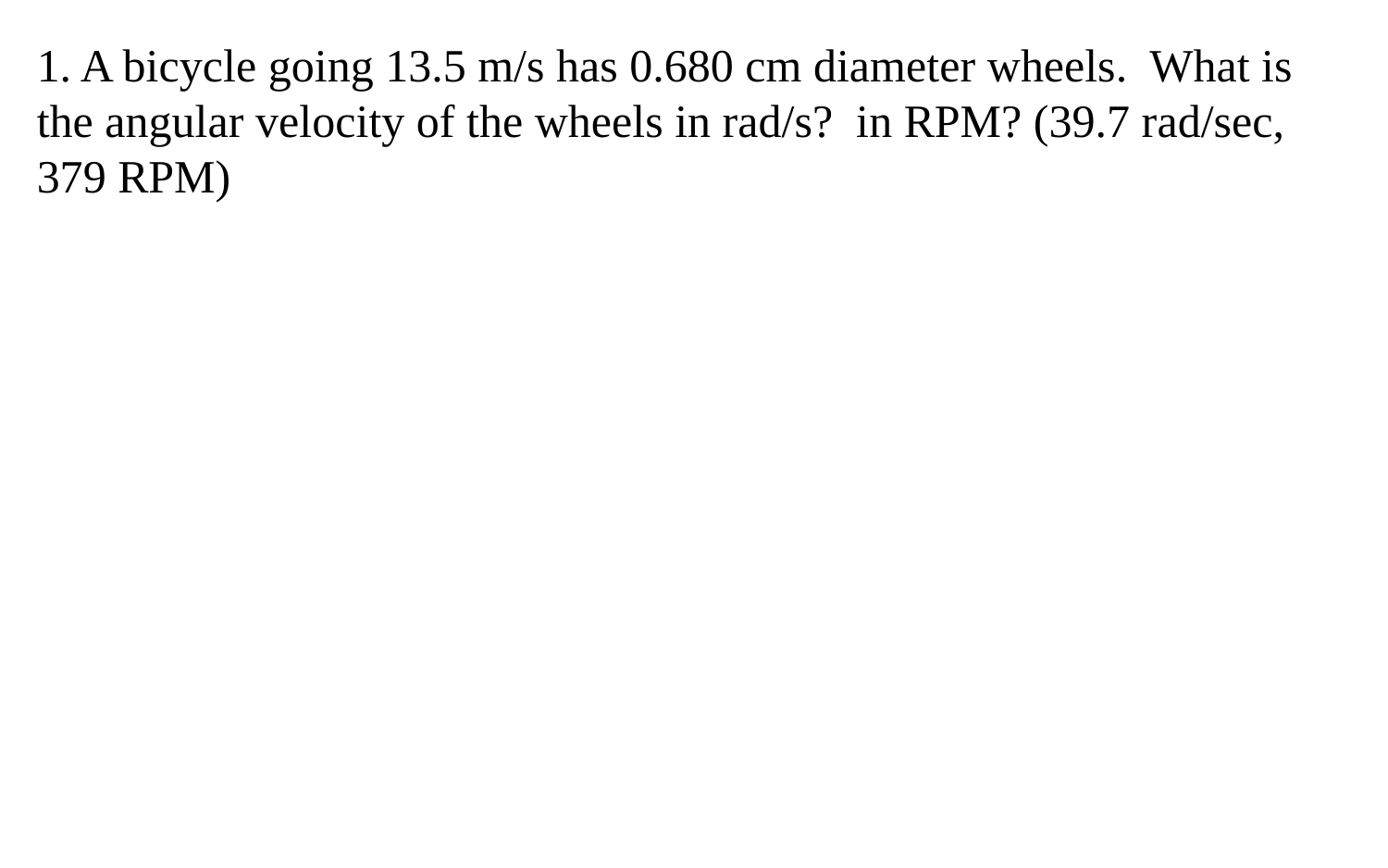

1. A bicycle going 13.5 m/s has 0.680 cm diameter wheels.  What is the angular velocity of the wheels in rad/s?  in RPM? (39.7 rad/sec, 379 RPM)